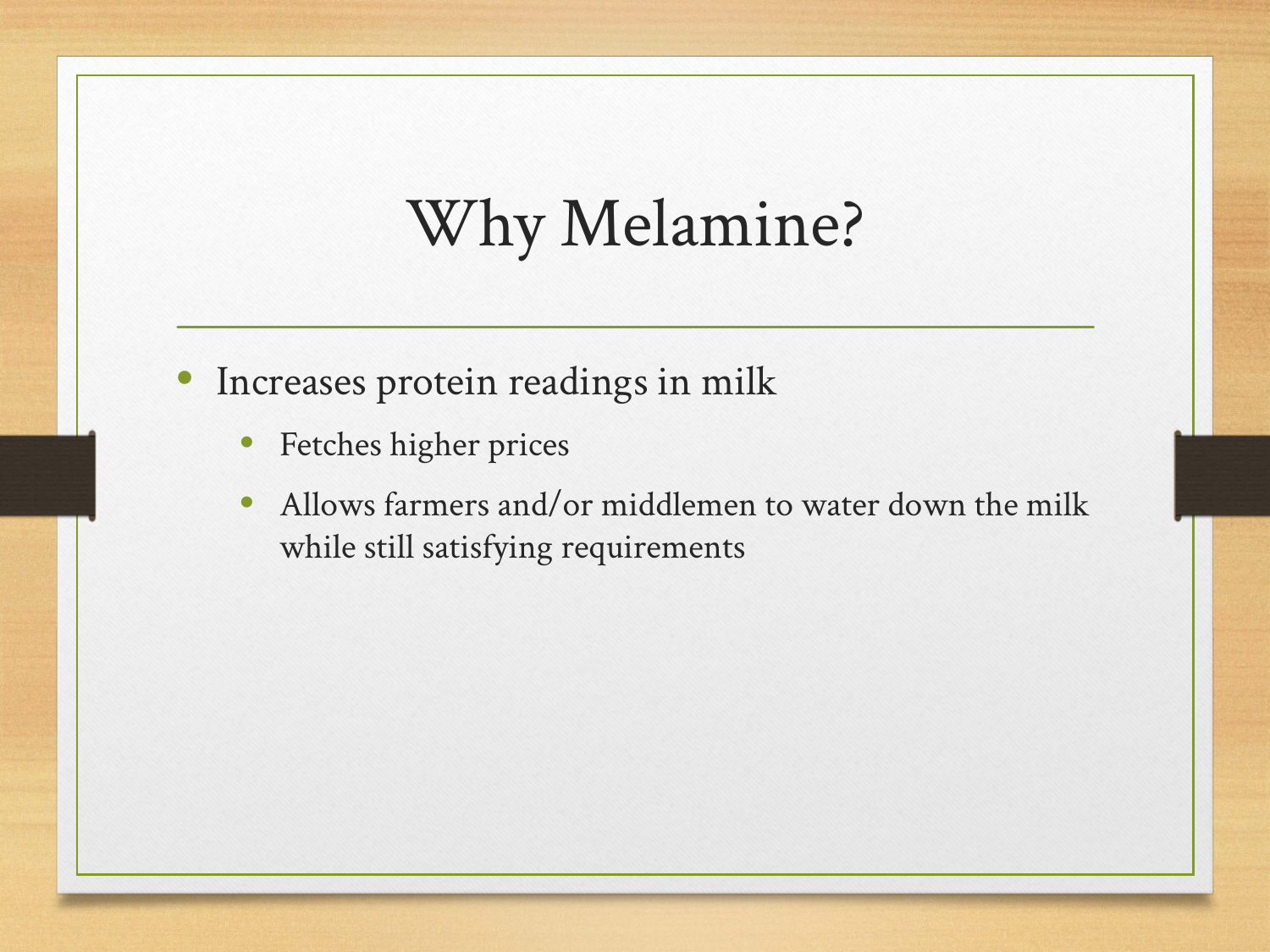

# Why Melamine?
Increases protein readings in milk
Fetches higher prices
Allows farmers and/or middlemen to water down the milk while still satisfying requirements